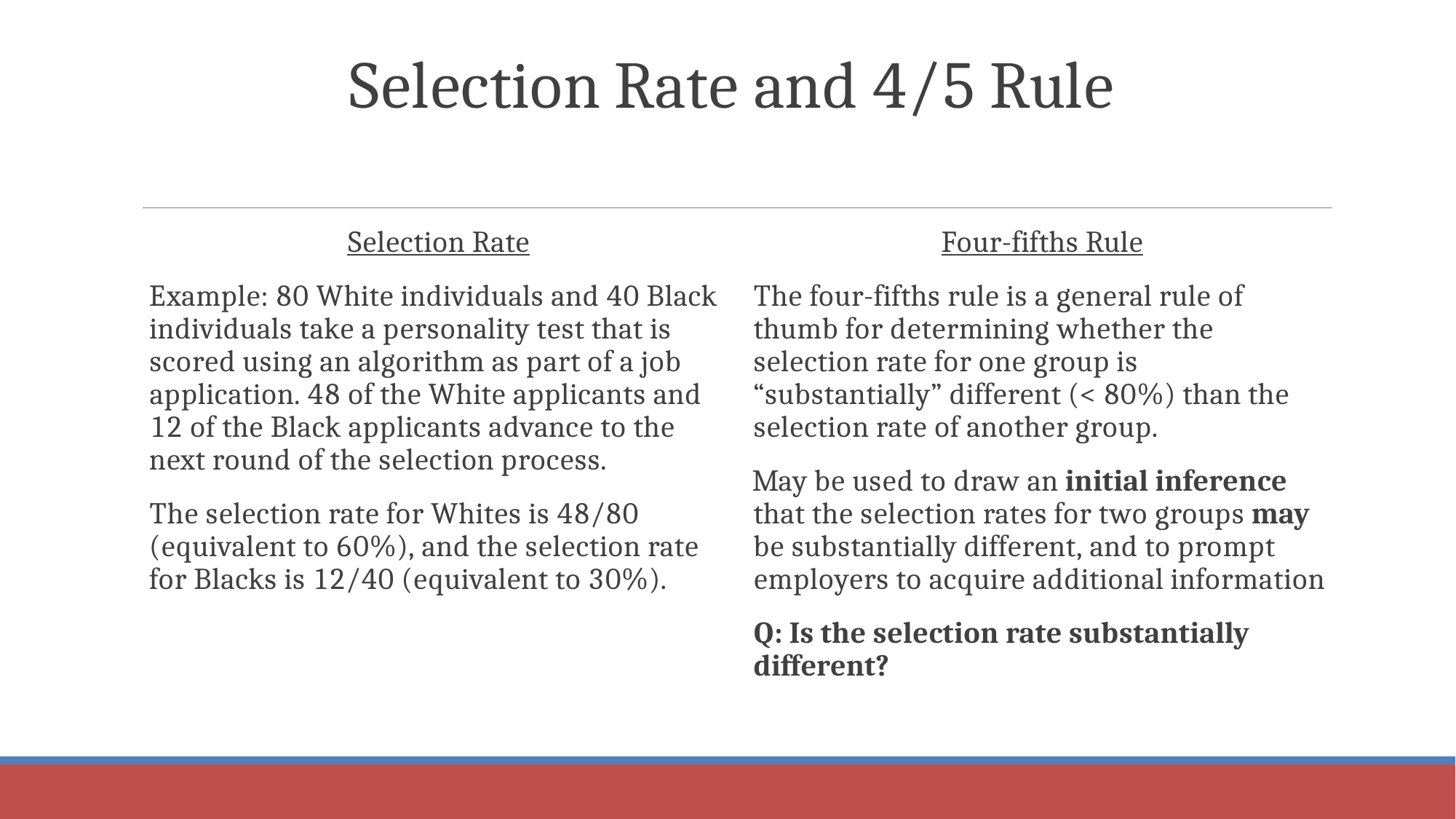

# Selection Rate and 4/5 Rule
Selection Rate
Example: 80 White individuals and 40 Black individuals take a personality test that is scored using an algorithm as part of a job application. 48 of the White applicants and 12 of the Black applicants advance to the next round of the selection process.
The selection rate for Whites is 48/80 (equivalent to 60%), and the selection rate for Blacks is 12/40 (equivalent to 30%).
Four-fifths Rule
The four-fifths rule is a general rule of thumb for determining whether the selection rate for one group is “substantially” different (< 80%) than the selection rate of another group.
May be used to draw an initial inference that the selection rates for two groups may be substantially different, and to prompt employers to acquire additional information
Q: Is the selection rate substantially different?